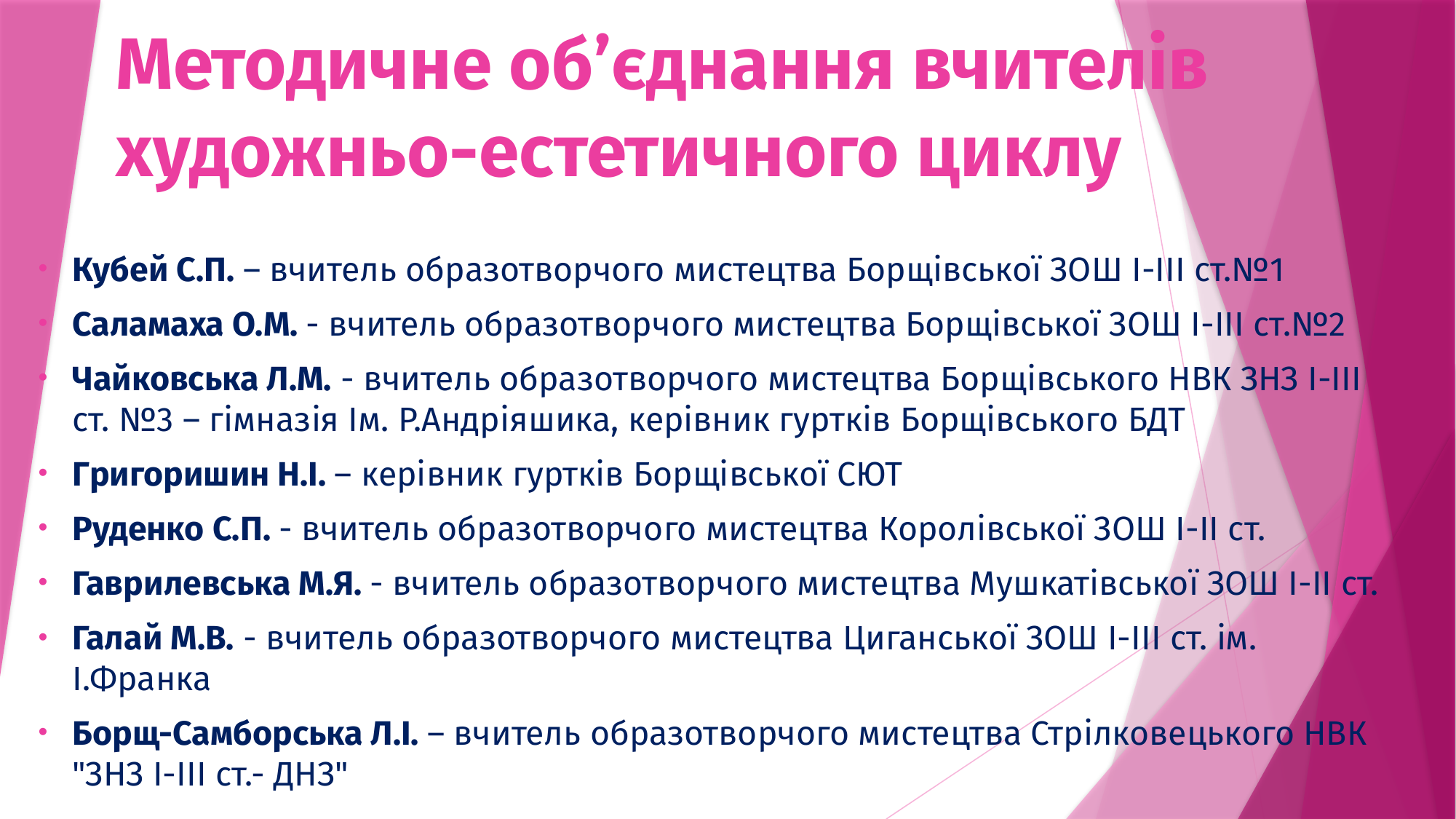

# Методичне об’єднання вчителів художньо-естетичного циклу
Кубей С.П. – вчитель образотворчого мистецтва Борщівської ЗОШ І-ІІІ ст.№1
Саламаха О.М. - вчитель образотворчого мистецтва Борщівської ЗОШ І-ІІІ ст.№2
Чайковська Л.М. - вчитель образотворчого мистецтва Борщівського НВК ЗНЗ І-ІІІ ст. №3 – гімназія Ім. Р.Андріяшика, керівник гуртків Борщівського БДТ
Григоришин Н.І. – керівник гуртків Борщівської СЮТ
Руденко С.П. - вчитель образотворчого мистецтва Королівської ЗОШ І-ІІ ст.
Гаврилевська М.Я. - вчитель образотворчого мистецтва Мушкатівської ЗОШ І-ІІ ст.
Галай М.В. - вчитель образотворчого мистецтва Циганської ЗОШ І-ІІІ ст. ім. І.Франка
Борщ-Самборська Л.І. – вчитель образотворчого мистецтва Стрілковецького НВК "ЗНЗ І-ІІІ ст.- ДНЗ"